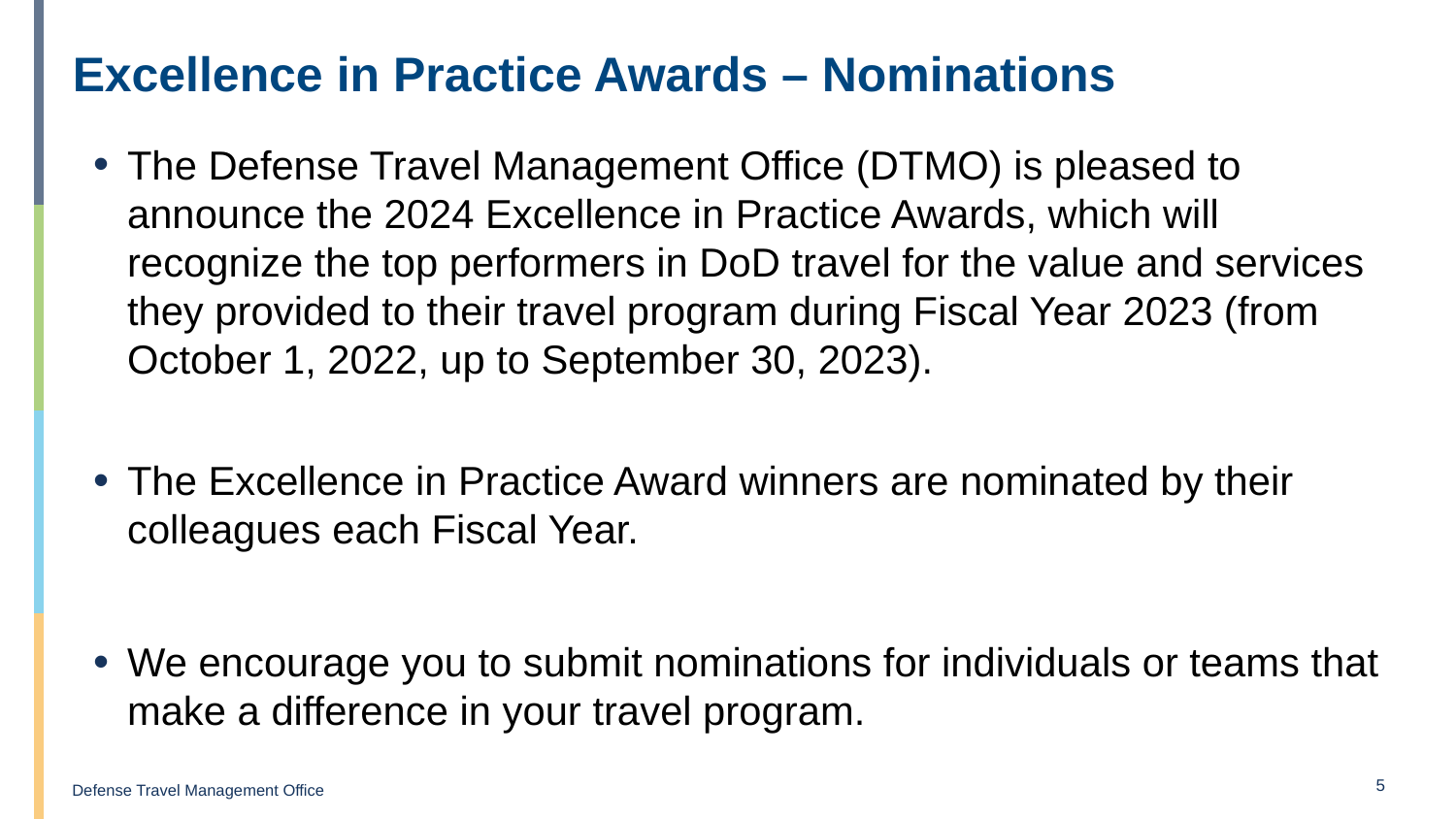

# Excellence in Practice Awards – Nominations
The Defense Travel Management Office (DTMO) is pleased to announce the 2024 Excellence in Practice Awards, which will recognize the top performers in DoD travel for the value and services they provided to their travel program during Fiscal Year 2023 (from October 1, 2022, up to September 30, 2023).

The Excellence in Practice Award winners are nominated by their colleagues each Fiscal Year.

We encourage you to submit nominations for individuals or teams that make a difference in your travel program.
5